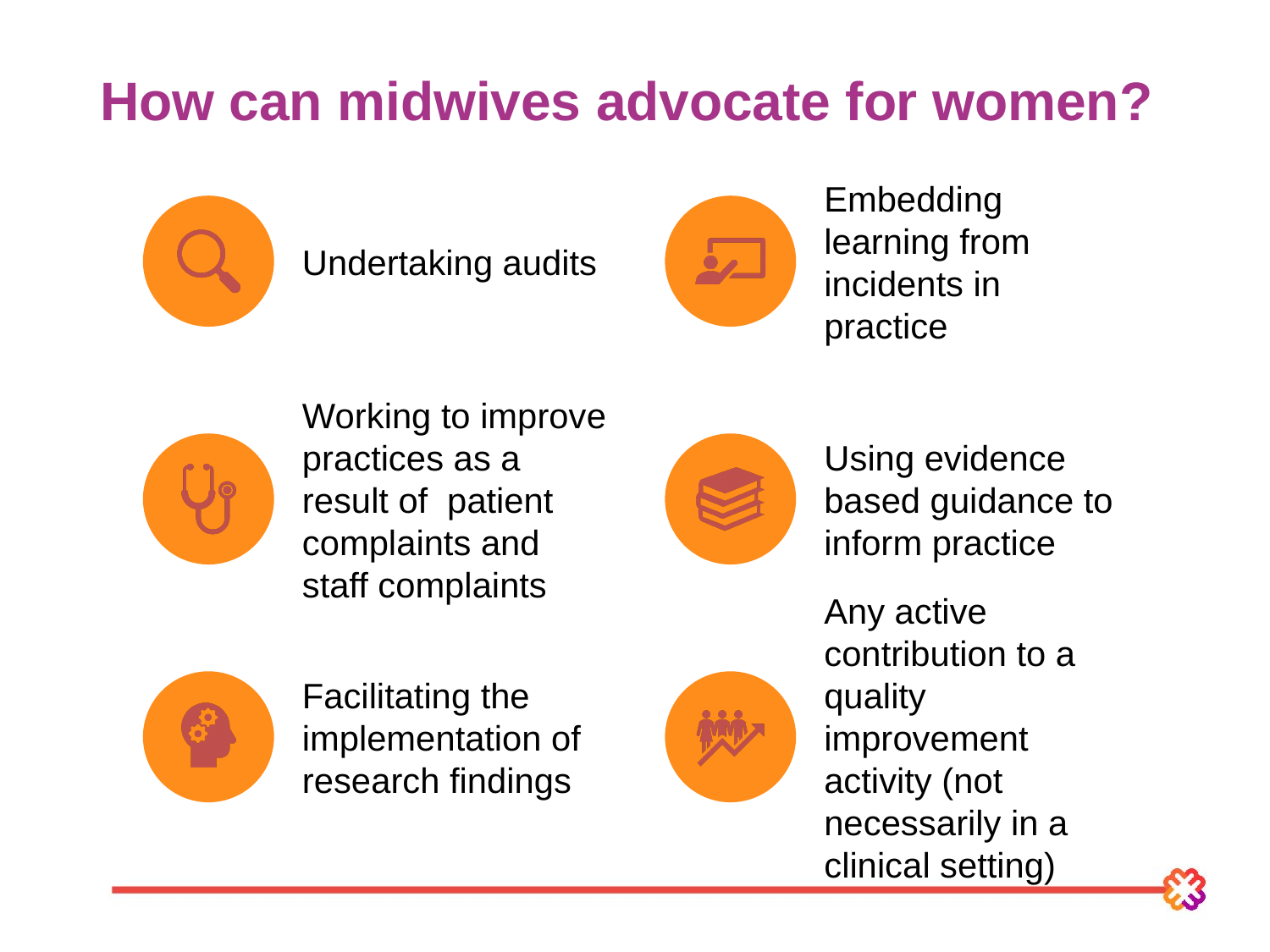

# How can midwives advocate for women?
Undertaking audits
Embedding learning from incidents in practice
Working to improve practices as a result of  patient complaints and staff complaints
Using evidence based guidance to inform practice
Facilitating the implementation of research findings
Any active contribution to a quality improvement activity (not necessarily in a clinical setting)